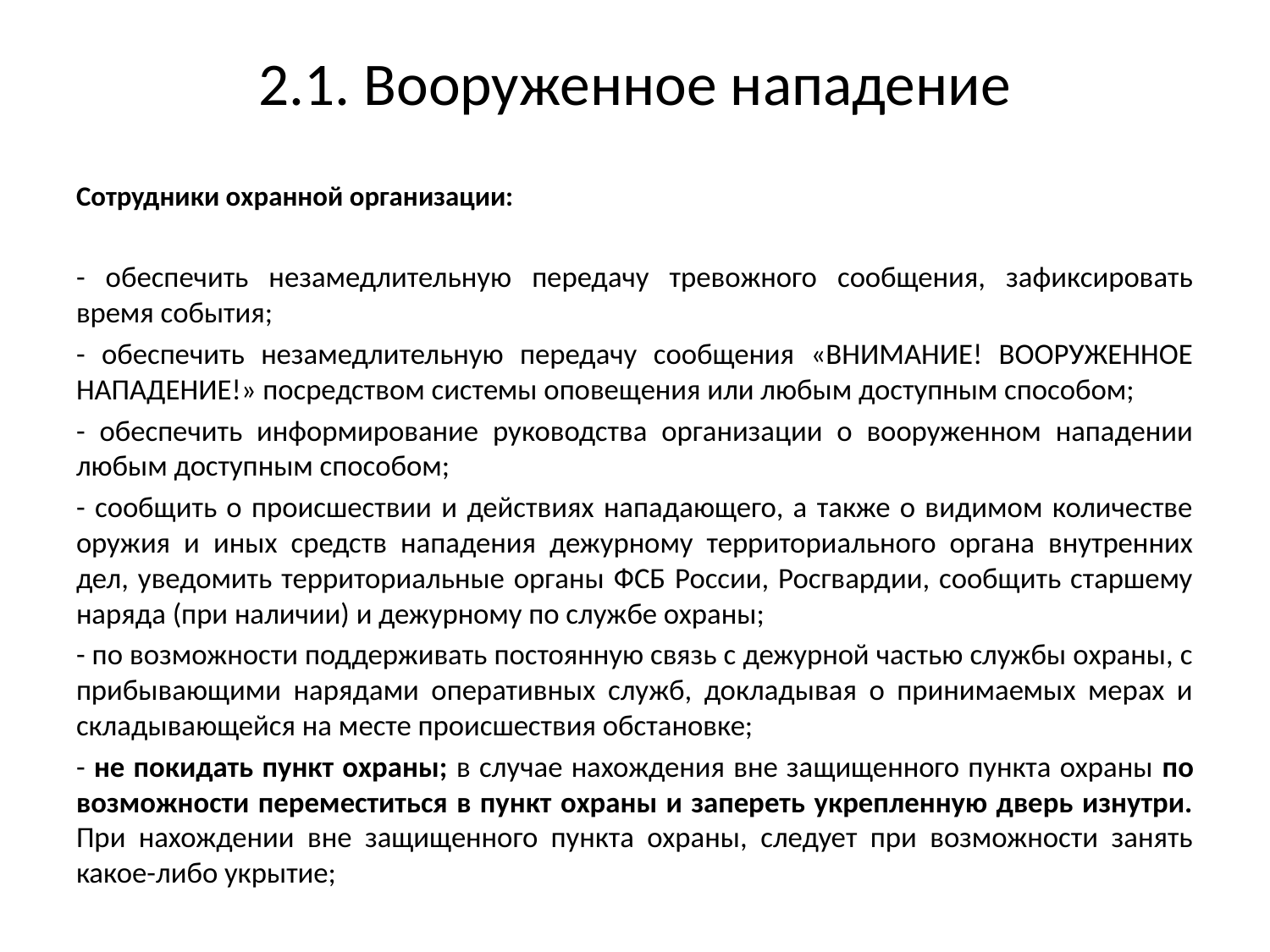

# 2.1. Вооруженное нападение

Сотрудники охранной организации:

- обеспечить незамедлительную передачу тревожного сообщения, зафиксировать время события;
- обеспечить незамедлительную передачу сообщения «ВНИМАНИЕ! ВООРУЖЕННОЕ НАПАДЕНИЕ!» посредством системы оповещения или любым доступным способом;
- обеспечить информирование руководства организации о вооруженном нападении любым доступным способом;
- сообщить о происшествии и действиях нападающего, а также о видимом количестве оружия и иных средств нападения дежурному территориального органа внутренних дел, уведомить территориальные органы ФСБ России, Росгвардии, сообщить старшему наряда (при наличии) и дежурному по службе охраны;
- по возможности поддерживать постоянную связь с дежурной частью службы охраны, с прибывающими нарядами оперативных служб, докладывая о принимаемых мерах и складывающейся на месте происшествия обстановке;
- не покидать пункт охраны; в случае нахождения вне защищенного пункта охраны по возможности переместиться в пункт охраны и запереть укрепленную дверь изнутри. При нахождении вне защищенного пункта охраны, следует при возможности занять какое-либо укрытие;